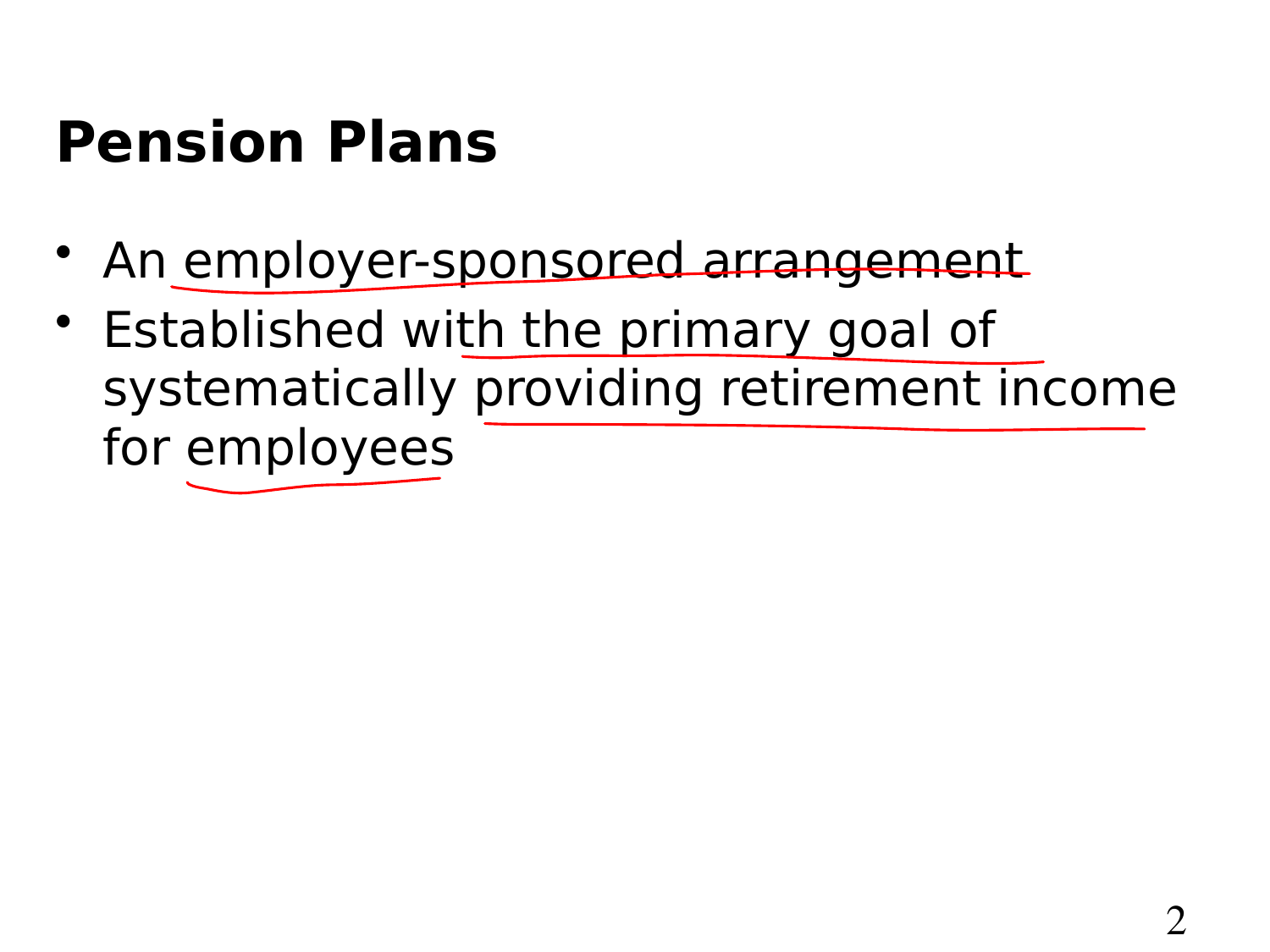

# Pension Plans
An employer-sponsored arrangement
Established with the primary goal of systematically providing retirement income for employees
2